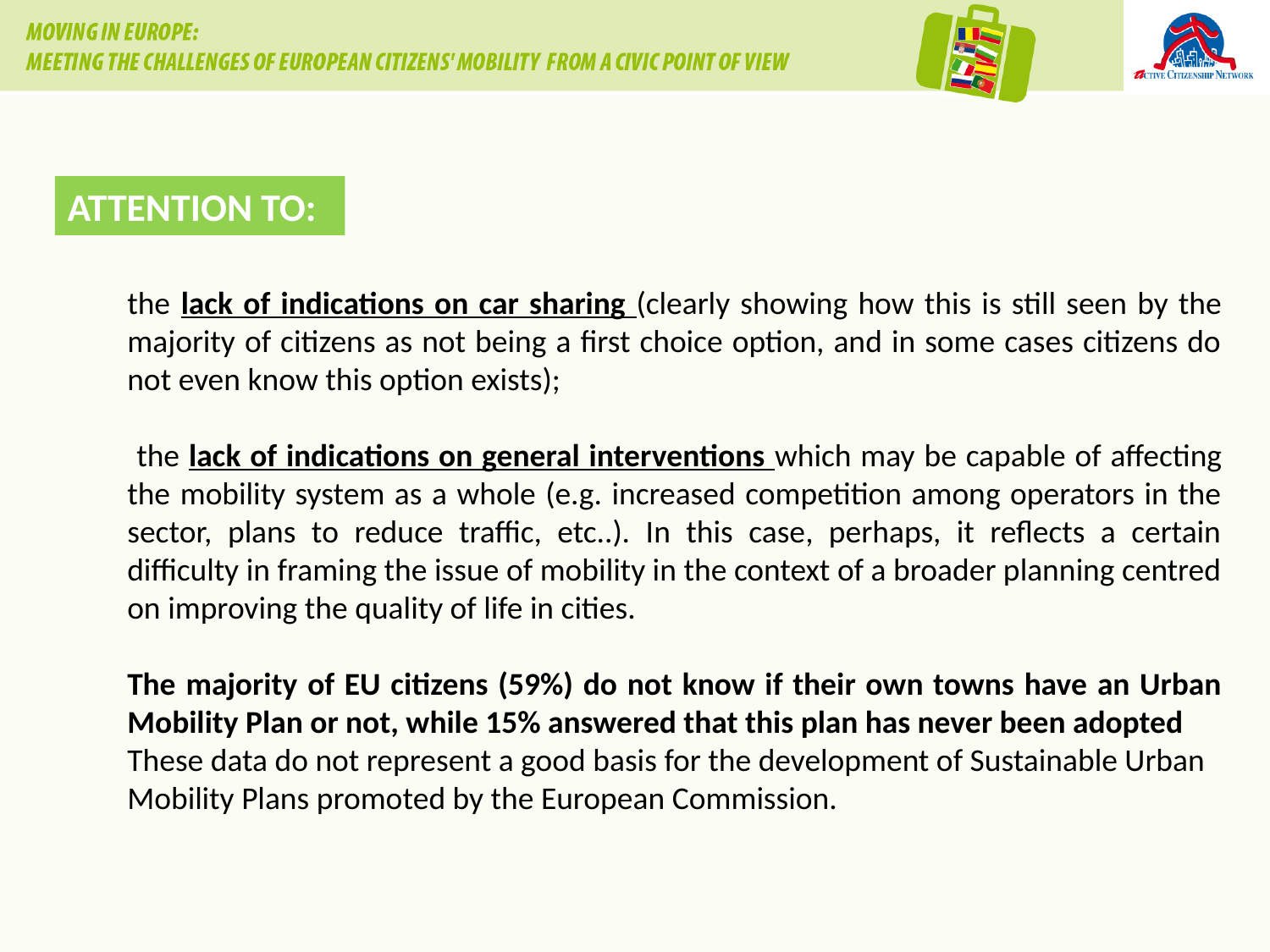

ATTENTION TO:
the lack of indications on car sharing (clearly showing how this is still seen by the majority of citizens as not being a first choice option, and in some cases citizens do not even know this option exists);

 the lack of indications on general interventions which may be capable of affecting the mobility system as a whole (e.g. increased competition among operators in the sector, plans to reduce traffic, etc..). In this case, perhaps, it reflects a certain difficulty in framing the issue of mobility in the context of a broader planning centred on improving the quality of life in cities.

The majority of EU citizens (59%) do not know if their own towns have an Urban Mobility Plan or not, while 15% answered that this plan has never been adopted
These data do not represent a good basis for the development of Sustainable Urban Mobility Plans promoted by the European Commission.